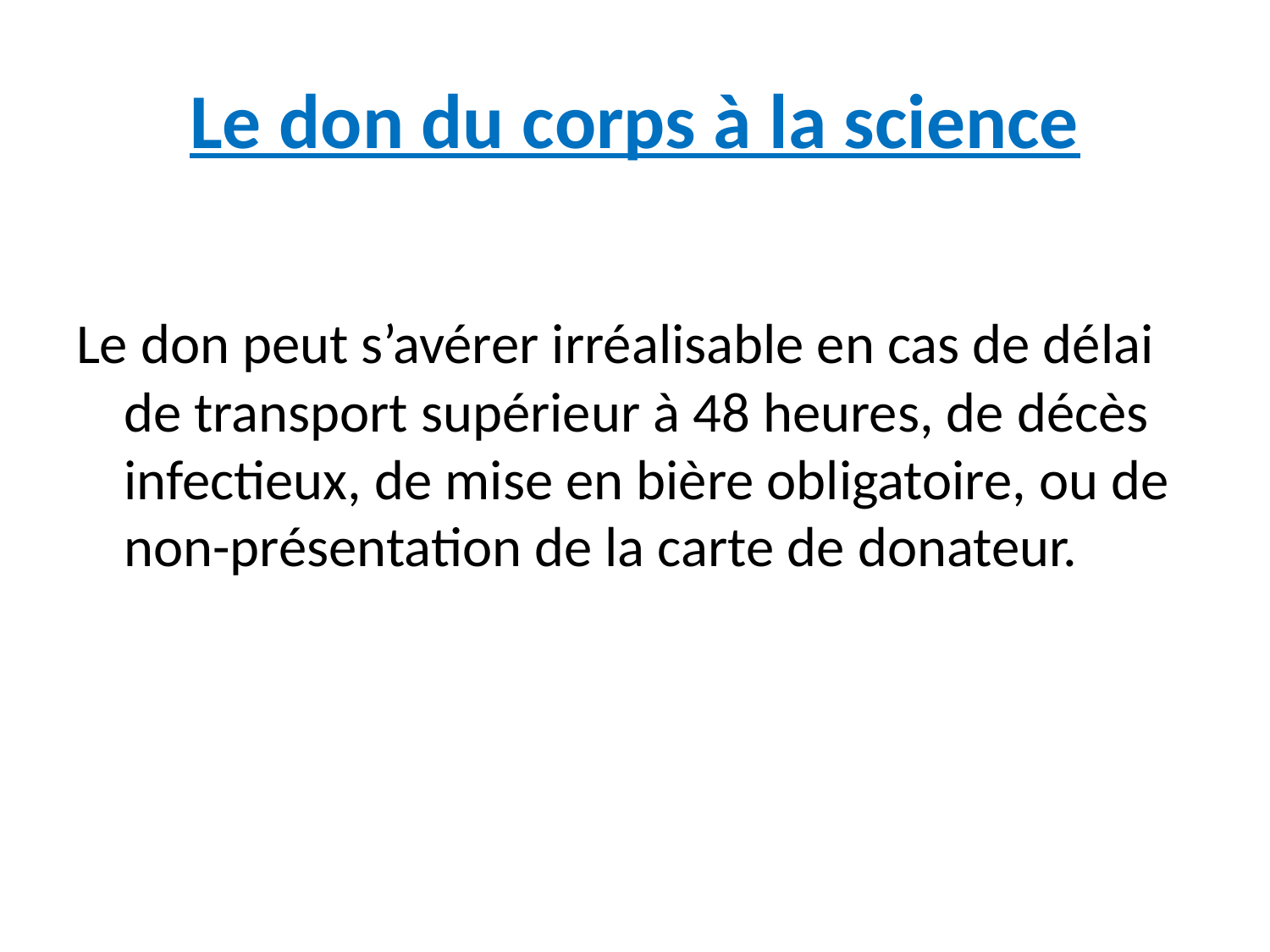

# Le don du corps à la science

Le don peut s’avérer irréalisable en cas de délai de transport supérieur à 48 heures, de décès infectieux, de mise en bière obligatoire, ou de non-présentation de la carte de donateur.